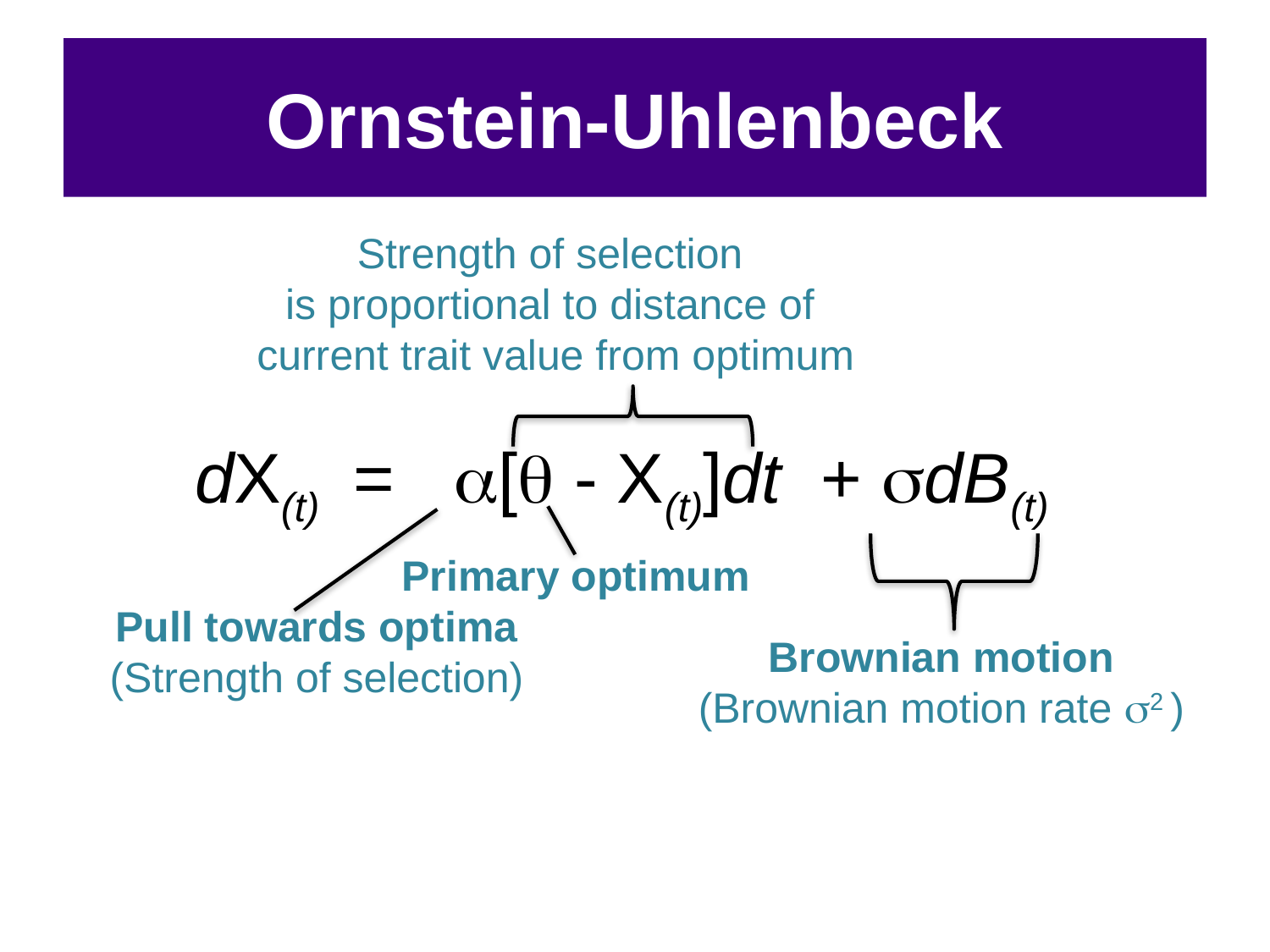

# Ornstein-Uhlenbeck
Strength of selection
is proportional to distance of
current trait value from optimum

dX(t)   =   α[θ - X(t)]dt  + σdB(t)

Primary optimum
Pull towards optima
(Strength of selection)
Brownian motion
(Brownian motion rate σ2 )